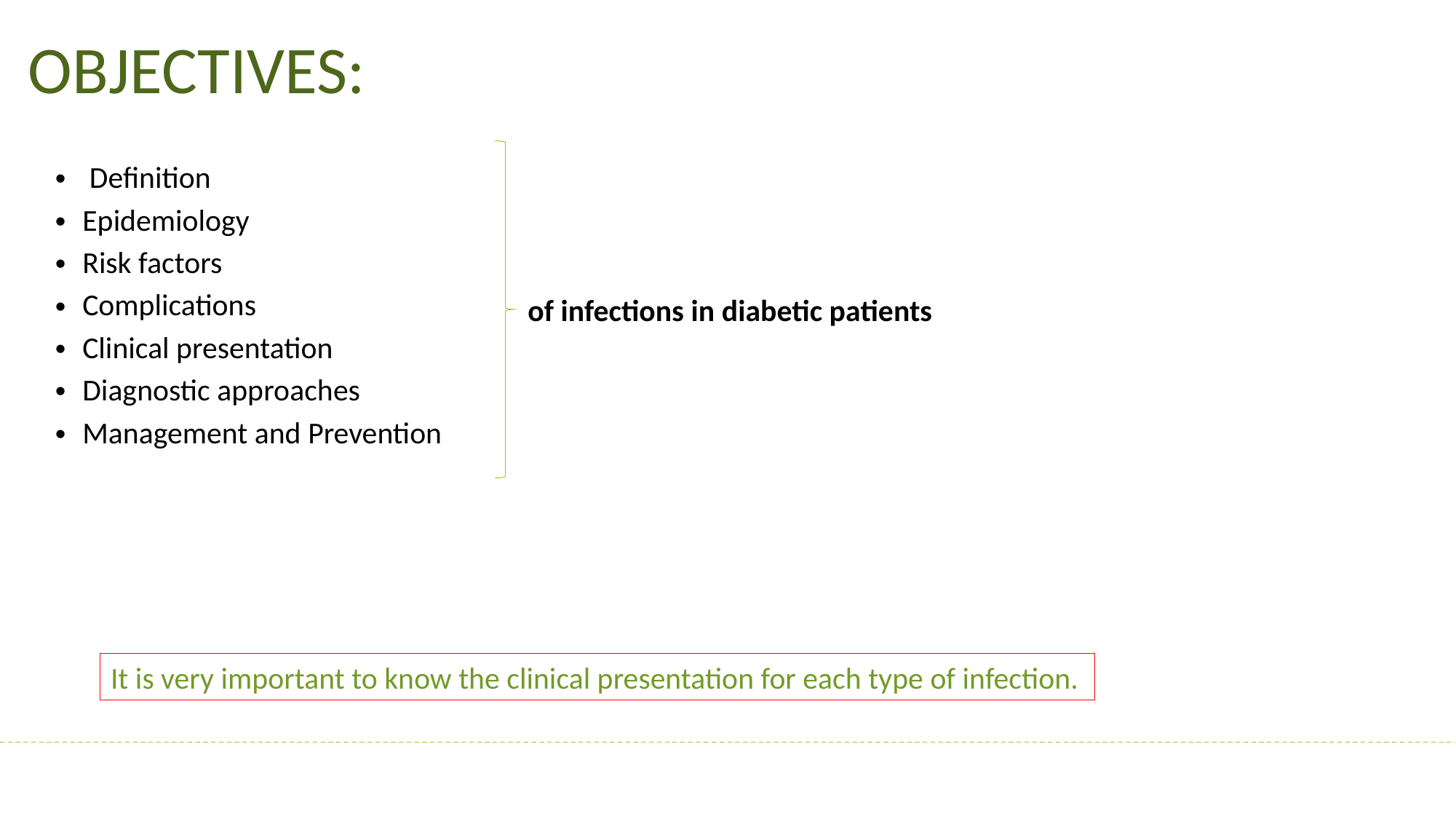

OBJECTIVES:

 Definition
Epidemiology
Risk factors
Complications
Clinical presentation
Diagnostic approaches
Management and Prevention
of infections in diabetic patients
It is very important to know the clinical presentation for each type of infection.